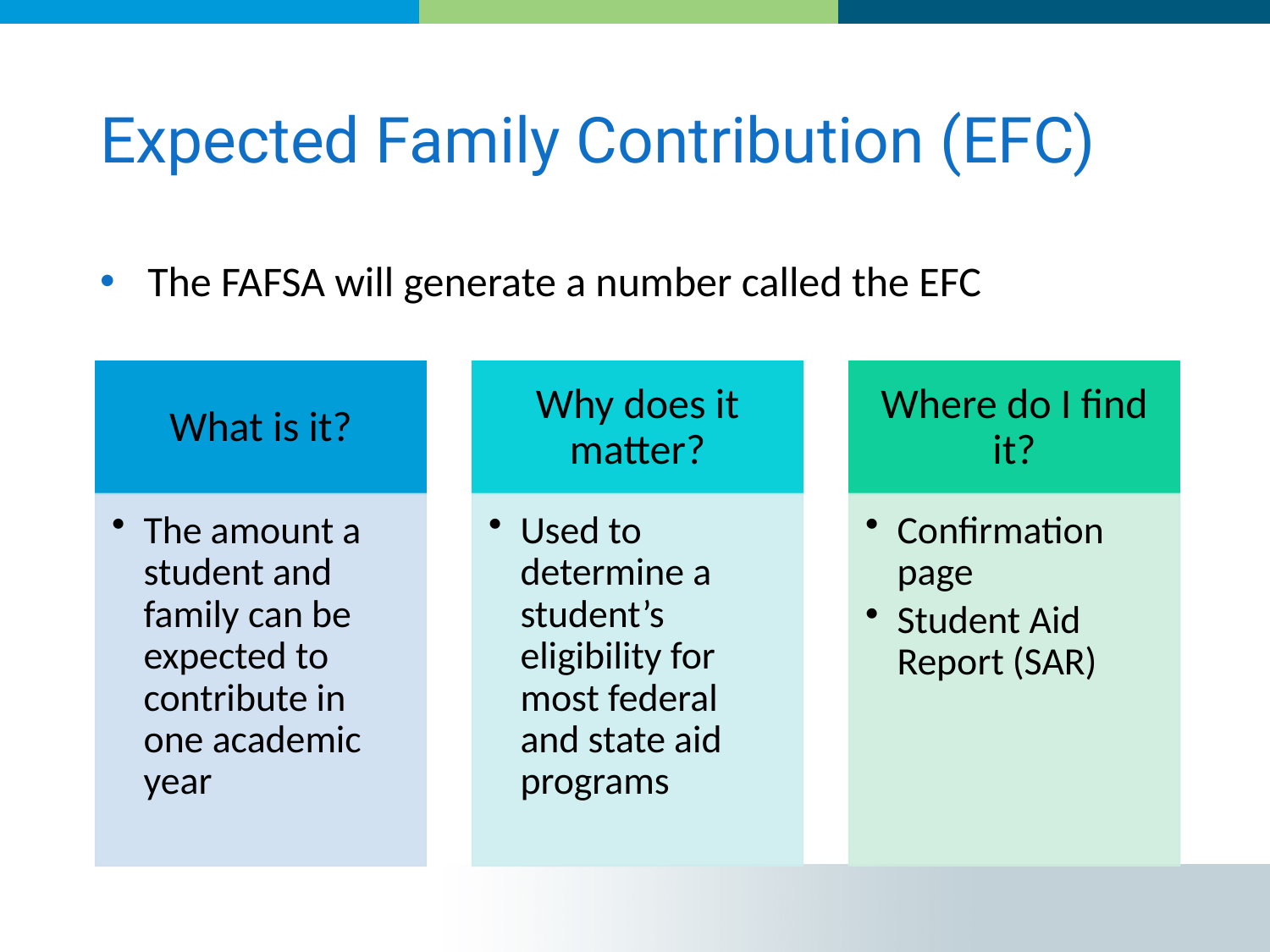

# Expected Family Contribution (EFC)
The FAFSA will generate a number called the EFC
What is it?
The amount a student and family can be expected to contribute in one academic year
Why does it matter?
Used to determine a student’s eligibility for most federal and state aid programs
Where do I find it?
Confirmation page
Student Aid Report (SAR)